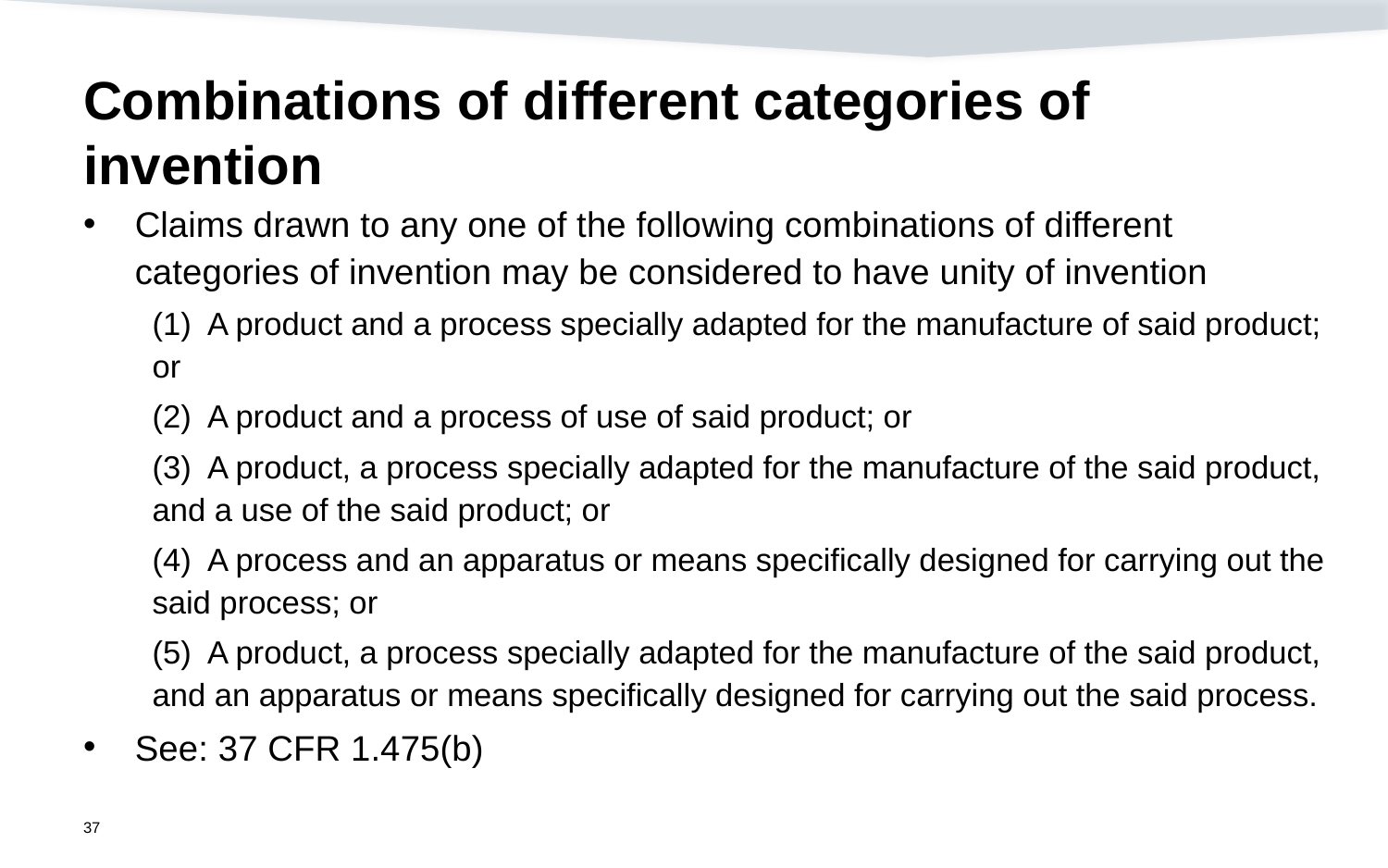

# Combinations of different categories of invention
Claims drawn to any one of the following combinations of different categories of invention may be considered to have unity of invention
(1)  A product and a process specially adapted for the manufacture of said product; or
(2)  A product and a process of use of said product; or
(3)  A product, a process specially adapted for the manufacture of the said product, and a use of the said product; or
(4)  A process and an apparatus or means specifically designed for carrying out the said process; or
(5)  A product, a process specially adapted for the manufacture of the said product, and an apparatus or means specifically designed for carrying out the said process.
See: 37 CFR 1.475(b)

37